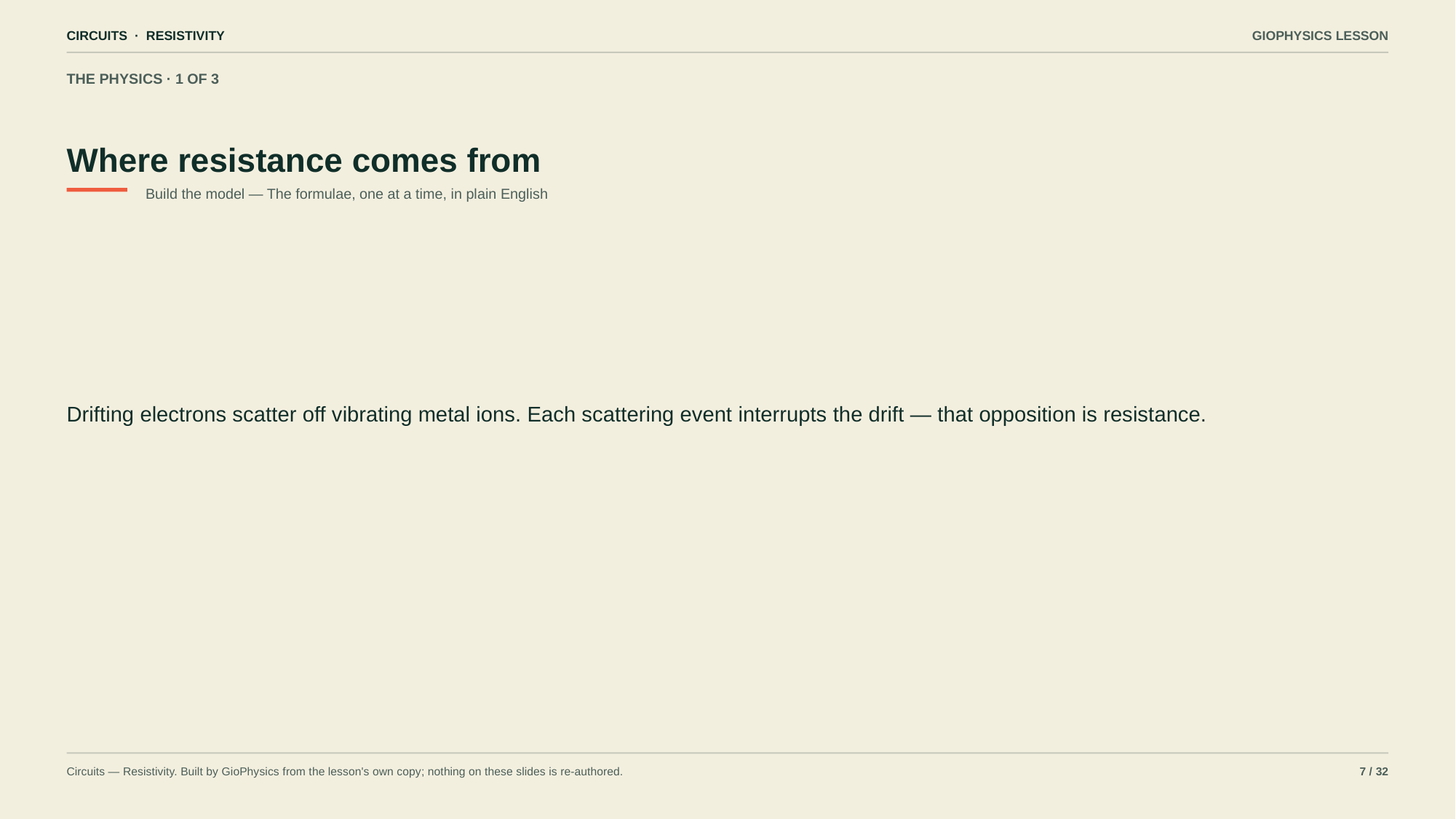

CIRCUITS  ·  RESISTIVITY
GIOPHYSICS LESSON

THE PHYSICS · 1 OF 3
Where resistance comes from
Build the model — The formulae, one at a time, in plain English

Drifting electrons scatter off vibrating metal ions. Each scattering event interrupts the drift — that opposition is resistance.

Circuits — Resistivity. Built by GioPhysics from the lesson's own copy; nothing on these slides is re-authored.
7 / 32